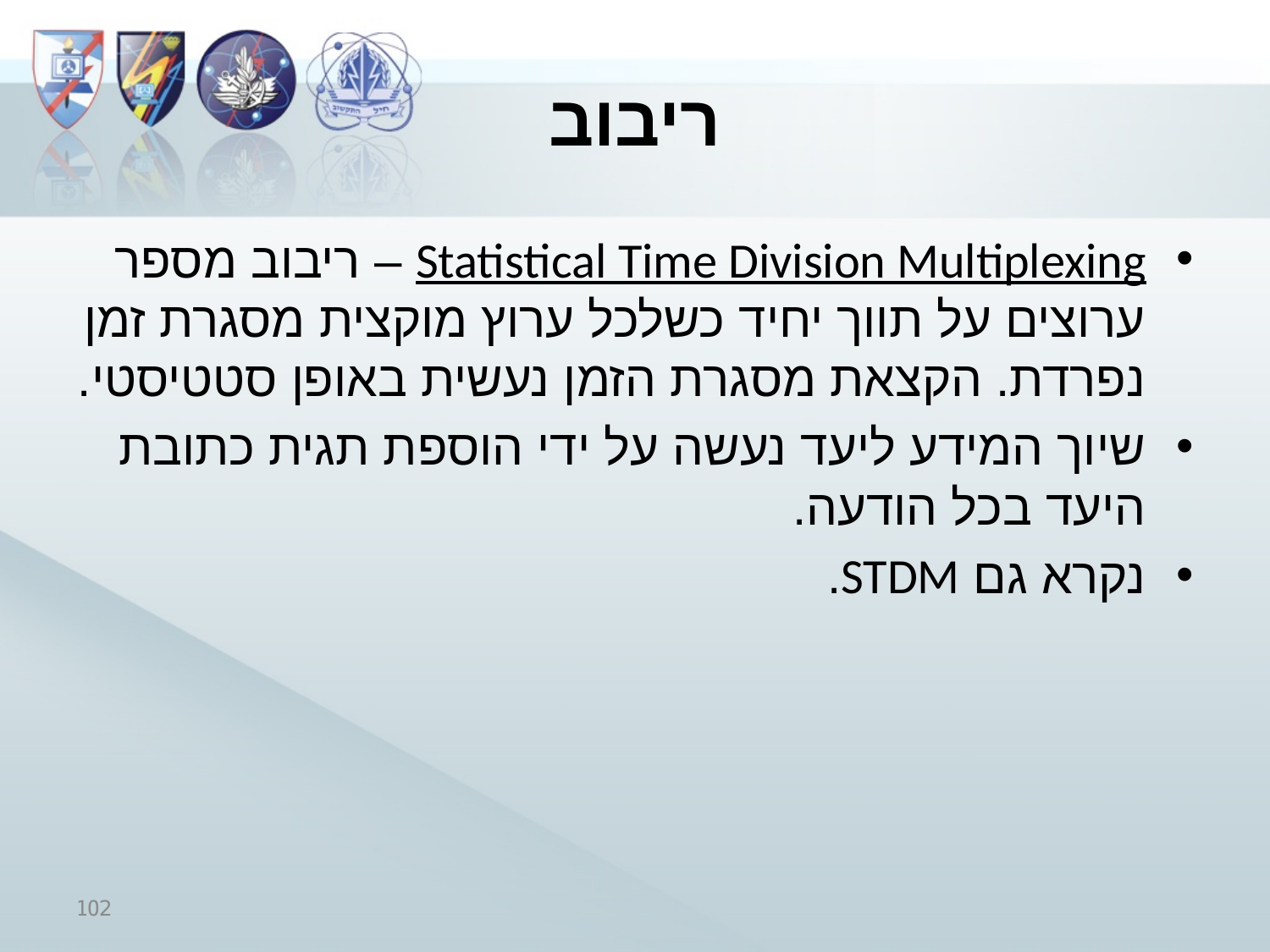

# ריבוב
Statistical Time Division Multiplexing – ריבוב מספר ערוצים על תווך יחיד כשלכל ערוץ מוקצית מסגרת זמן נפרדת. הקצאת מסגרת הזמן נעשית באופן סטטיסטי.
שיוך המידע ליעד נעשה על ידי הוספת תגית כתובת היעד בכל הודעה.
נקרא גם STDM.
102